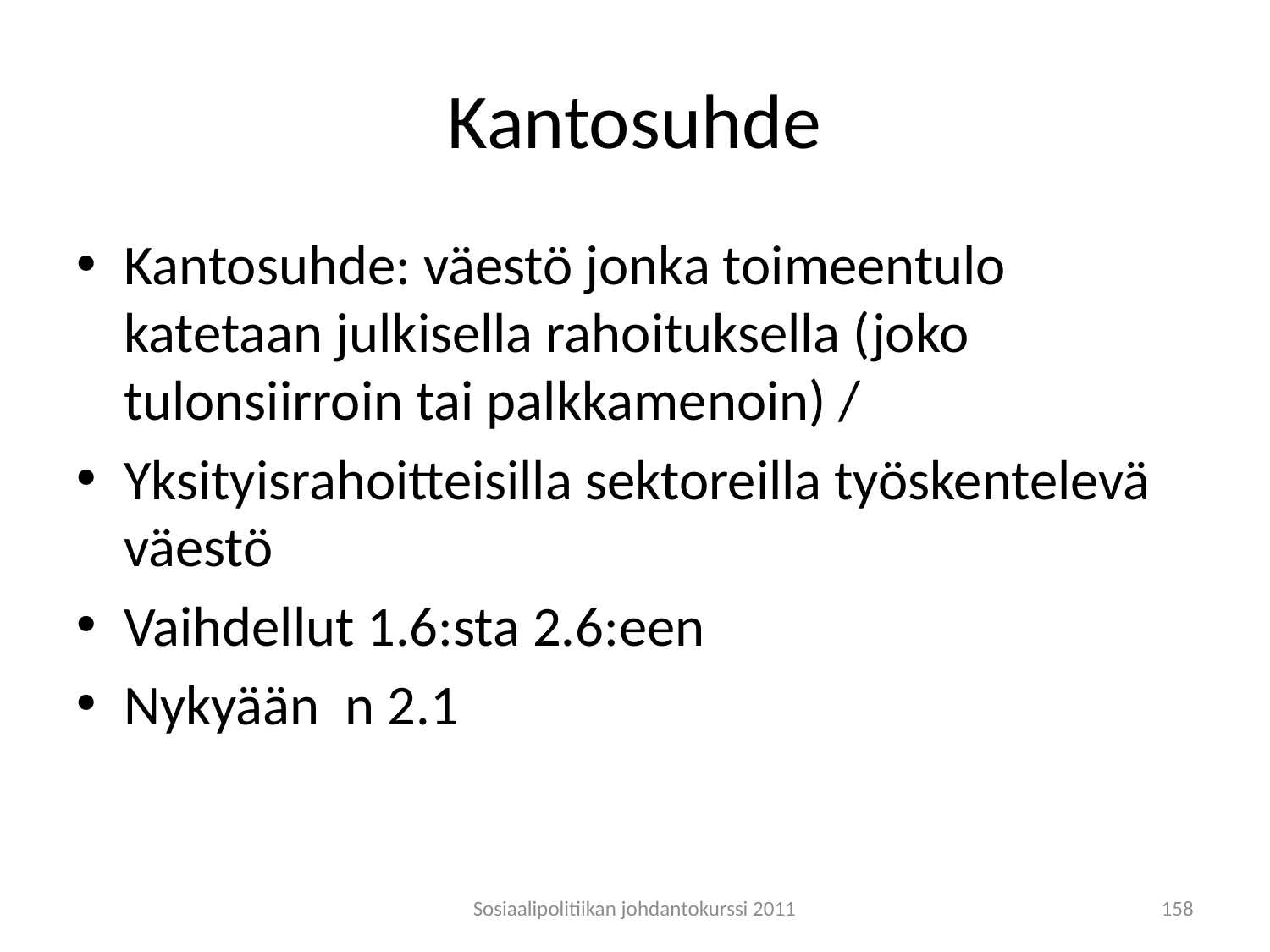

# Kantosuhde
Kantosuhde: väestö jonka toimeentulo katetaan julkisella rahoituksella (joko tulonsiirroin tai palkkamenoin) /
Yksityisrahoitteisilla sektoreilla työskentelevä väestö
Vaihdellut 1.6:sta 2.6:een
Nykyään  n 2.1

Sosiaalipolitiikan johdantokurssi 2011
158